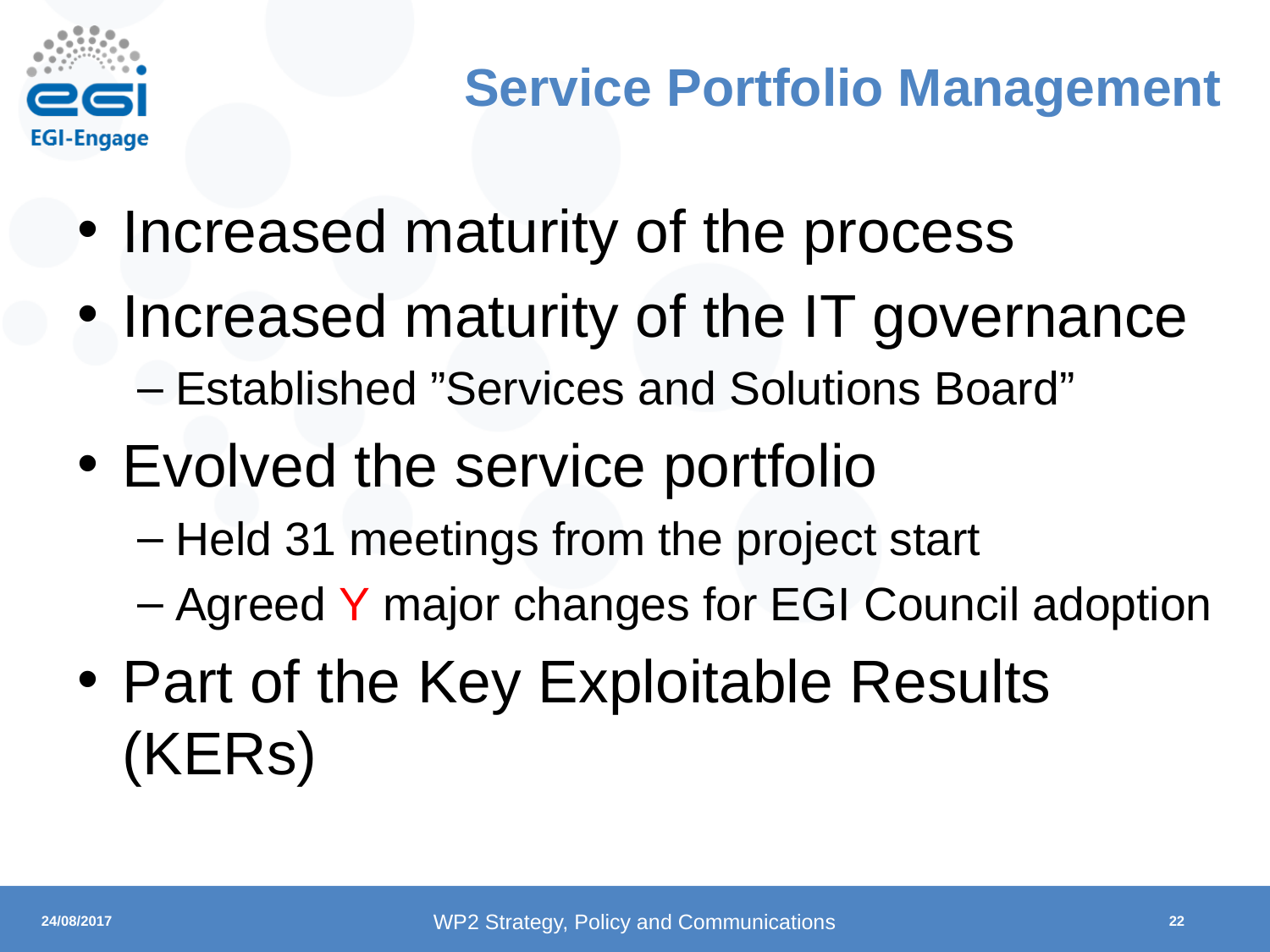

# Service Portfolio Management
Increased maturity of the process
Increased maturity of the IT governance
Established ”Services and Solutions Board”
Evolved the service portfolio
Held 31 meetings from the project start
Agreed Y major changes for EGI Council adoption
Part of the Key Exploitable Results (KERs)
WP2 Strategy, Policy and Communications